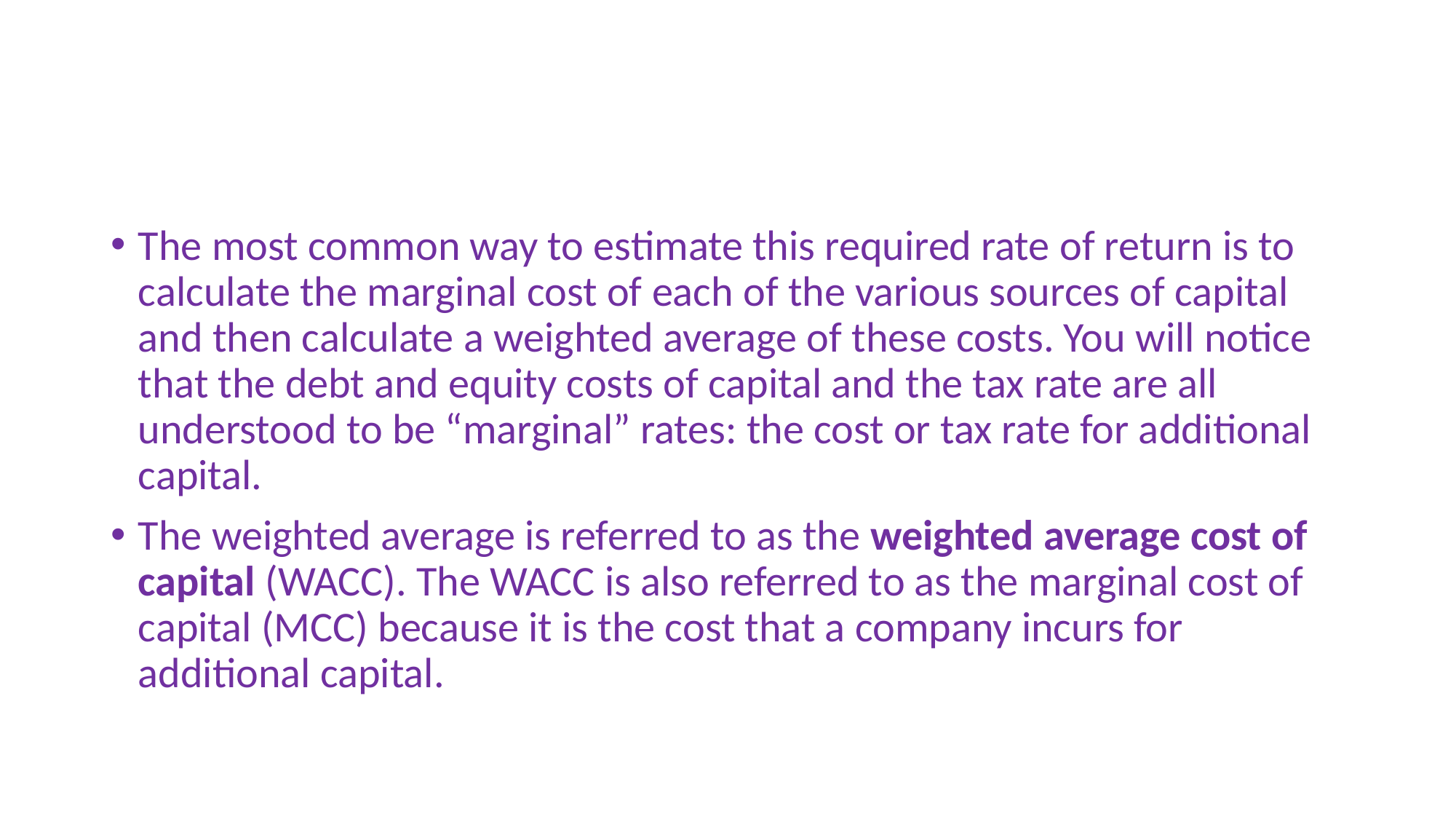

#
The most common way to estimate this required rate of return is to calculate the marginal cost of each of the various sources of capital and then calculate a weighted average of these costs. You will notice that the debt and equity costs of capital and the tax rate are all understood to be “marginal” rates: the cost or tax rate for additional capital.
The weighted average is referred to as the weighted average cost of capital (WACC). The WACC is also referred to as the marginal cost of capital (MCC) because it is the cost that a company incurs for additional capital.